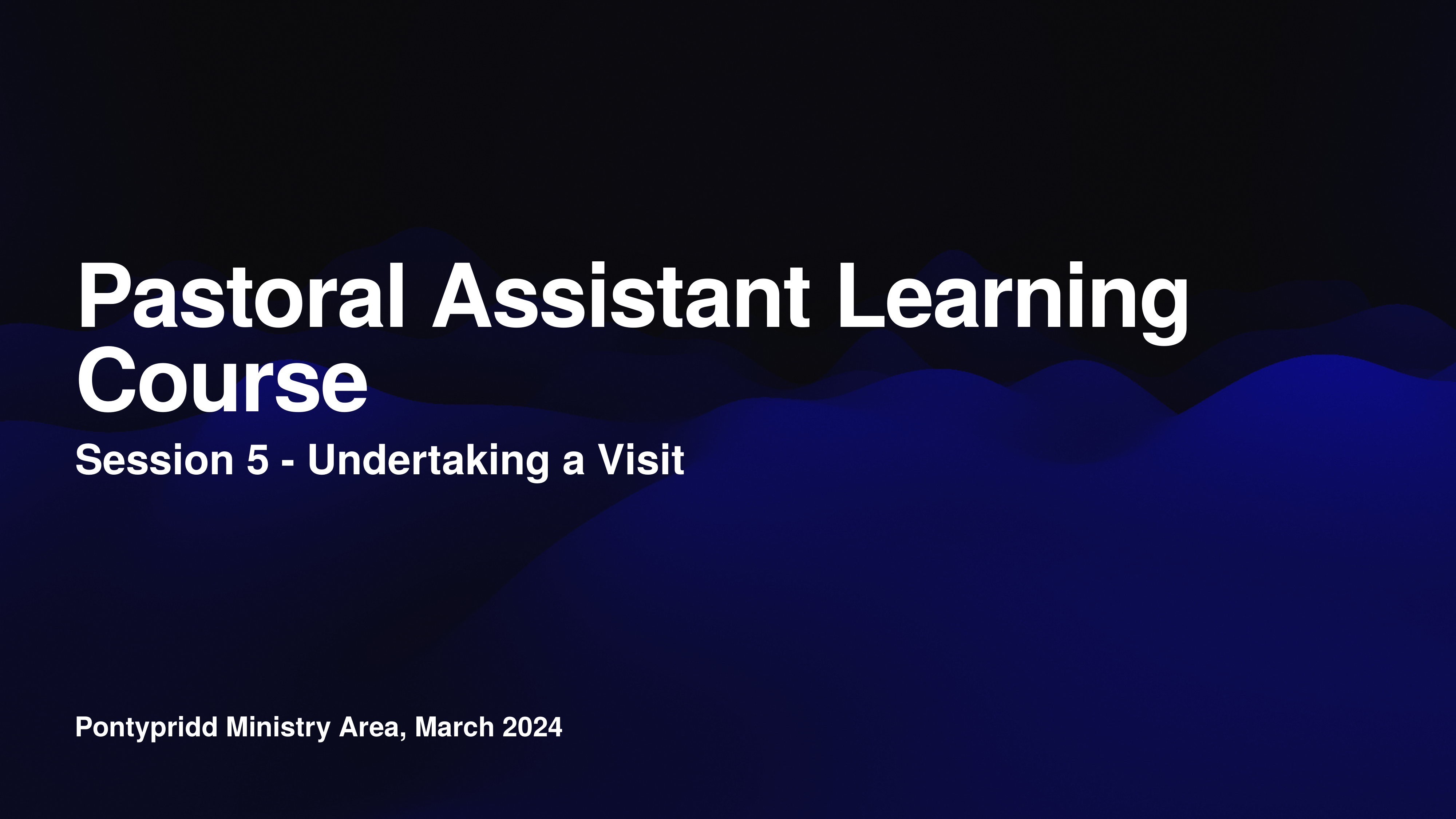

# Pastoral Assistant Learning Course
Session 5 - Undertaking a Visit
Pontypridd Ministry Area, March 2024